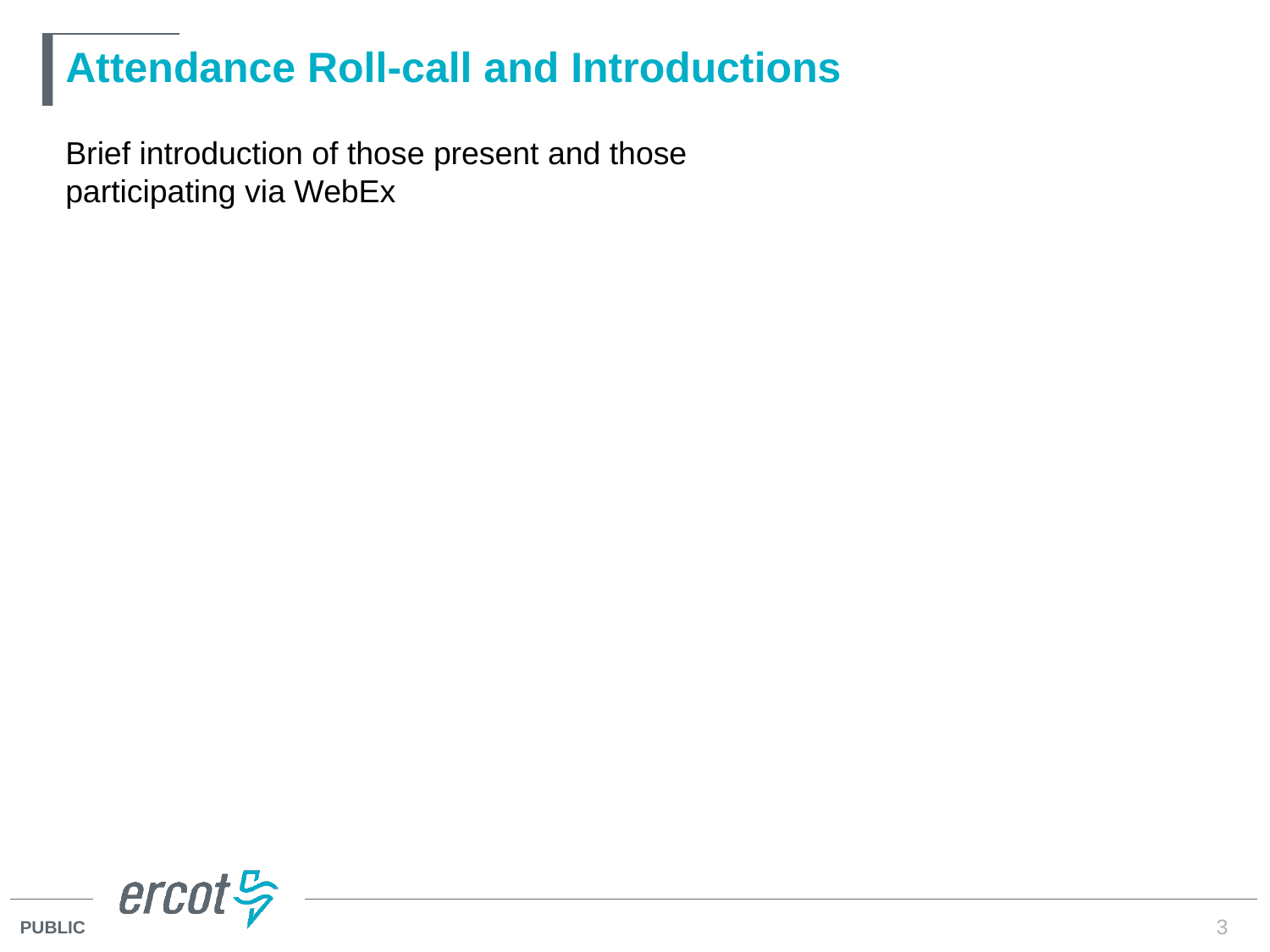

# Attendance Roll-call and Introductions
Brief introduction of those present and those participating via WebEx
3